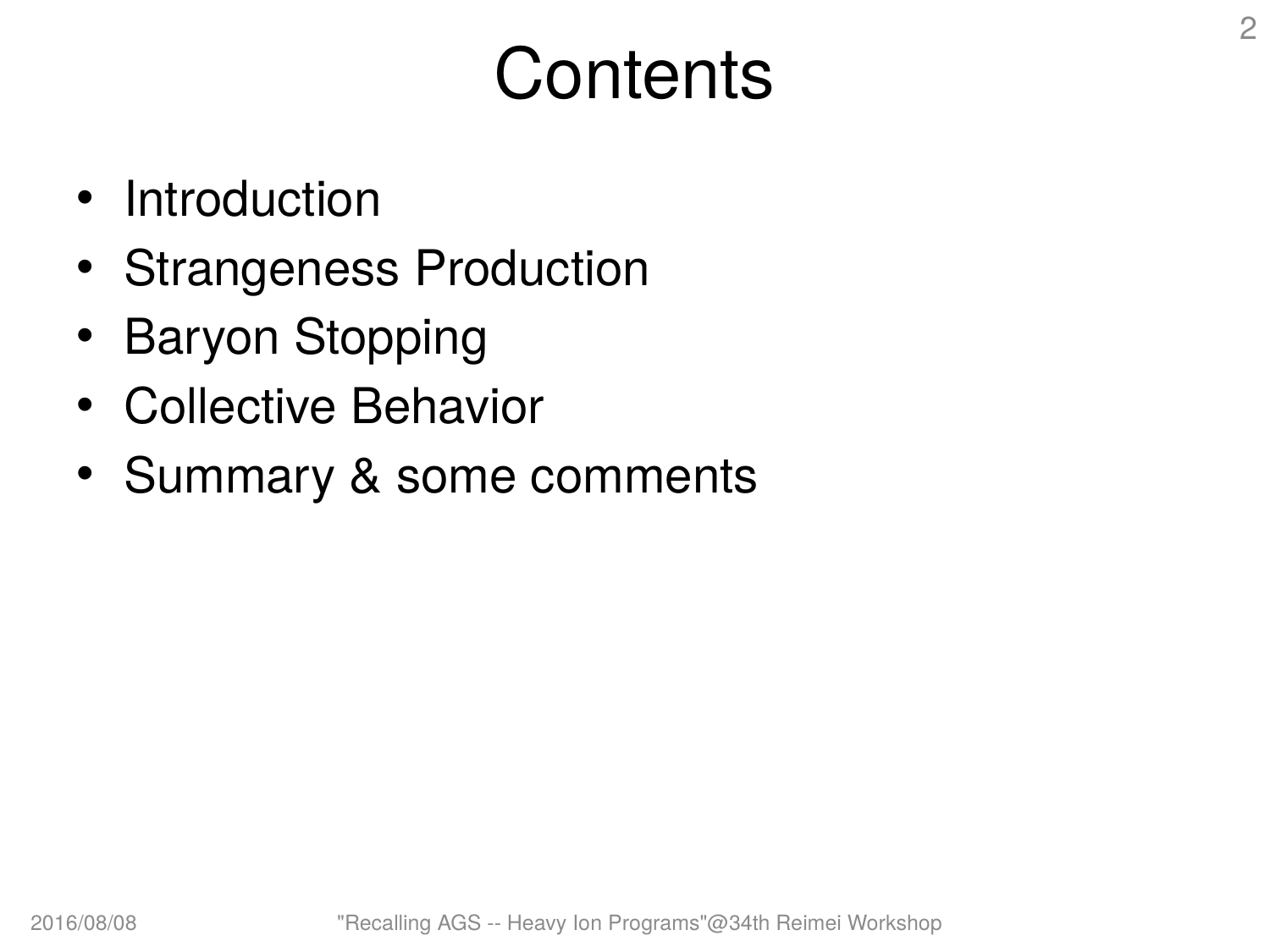

2
# Contents
Introduction
Strangeness Production
Baryon Stopping
Collective Behavior
Summary & some comments

2016/08/08
"Recalling AGS -- Heavy Ion Programs"@34th Reimei Workshop